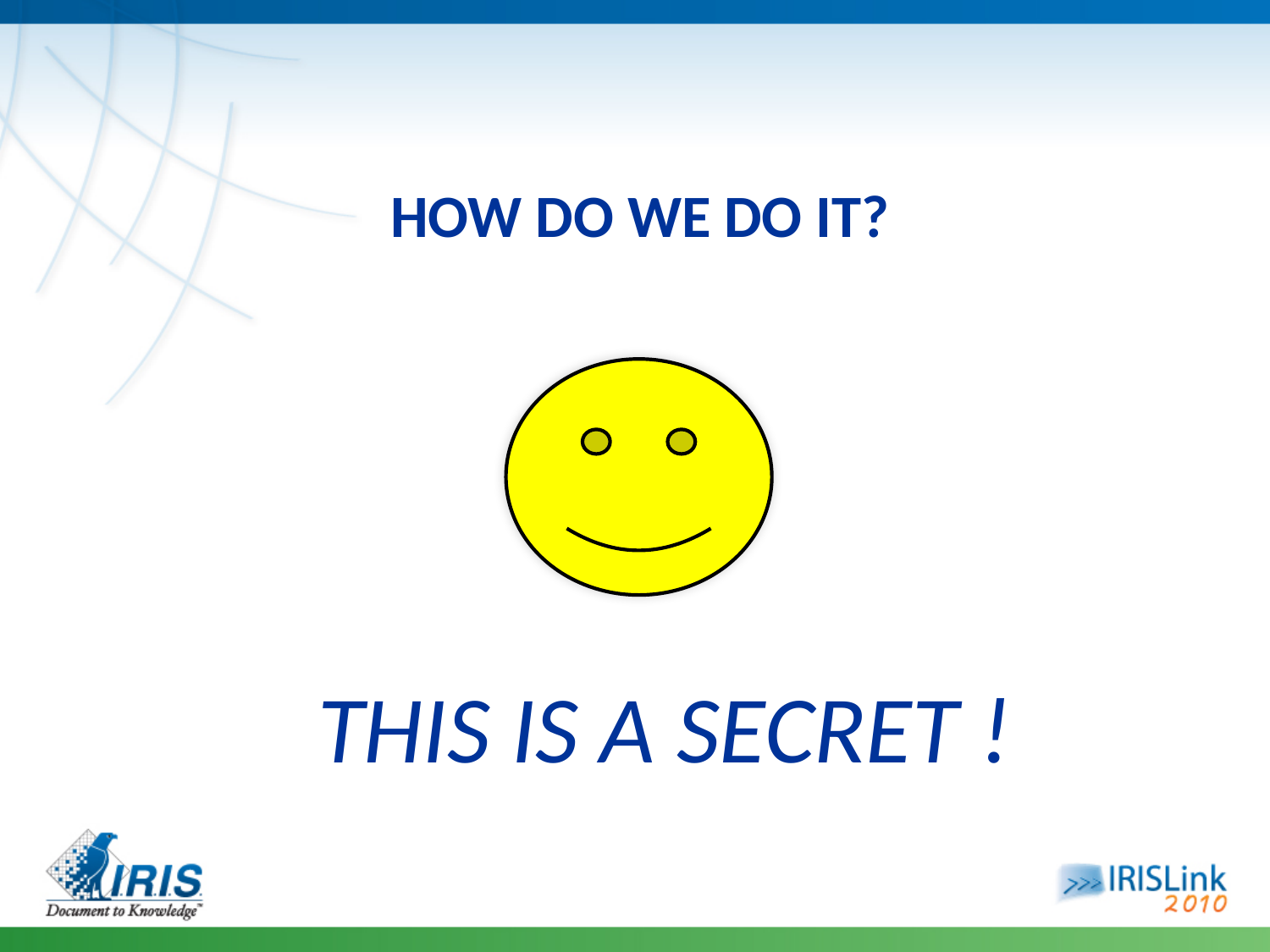

# HOW DO WE DO IT?

THIS IS A SECRET !